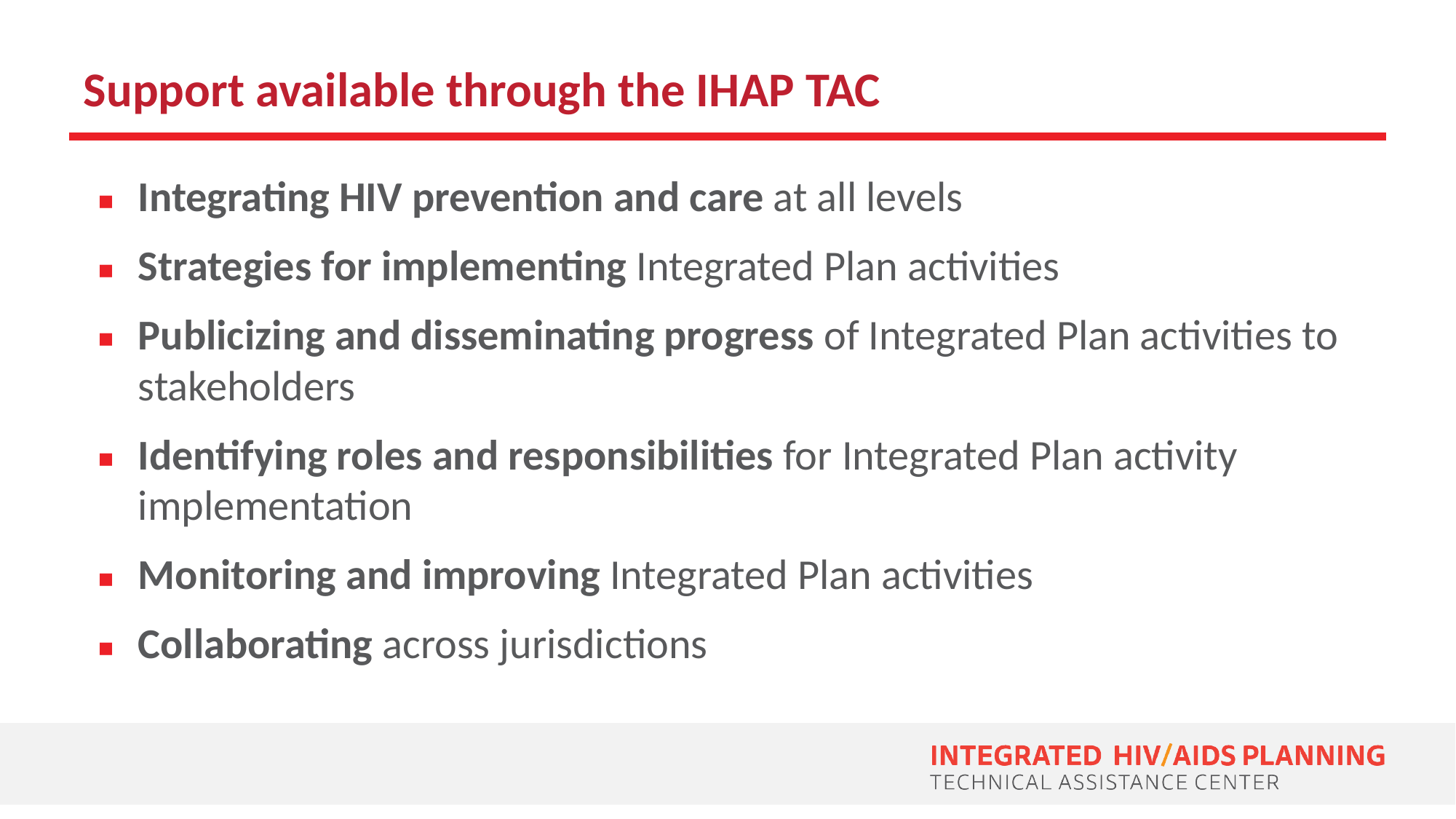

# Support available through the IHAP TAC
Integrating HIV prevention and care at all levels
Strategies for implementing Integrated Plan activities
Publicizing and disseminating progress of Integrated Plan activities to stakeholders
Identifying roles and responsibilities for Integrated Plan activity implementation
Monitoring and improving Integrated Plan activities
Collaborating across jurisdictions